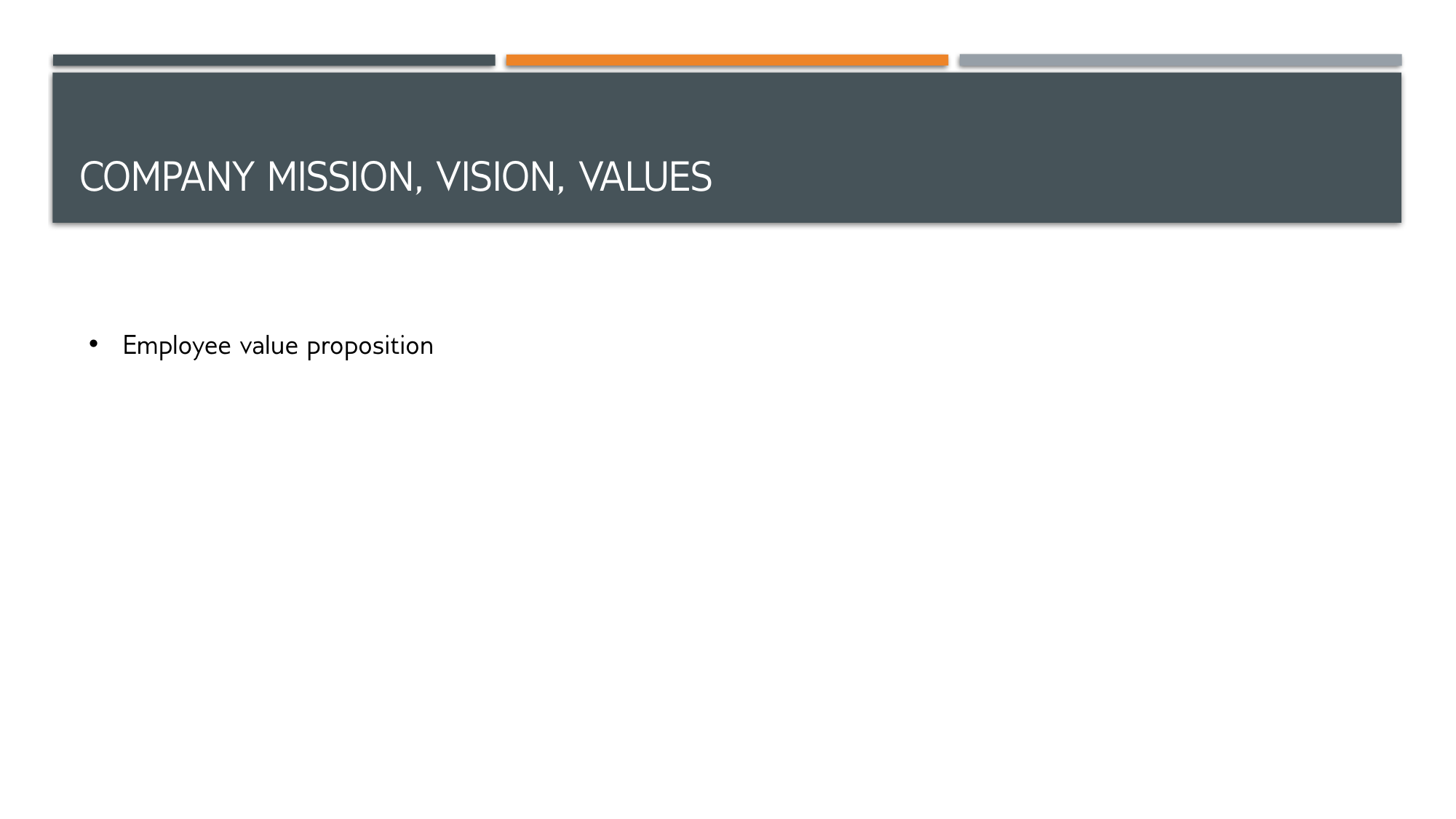

# Company Mission, Vision, Values
Employee value proposition